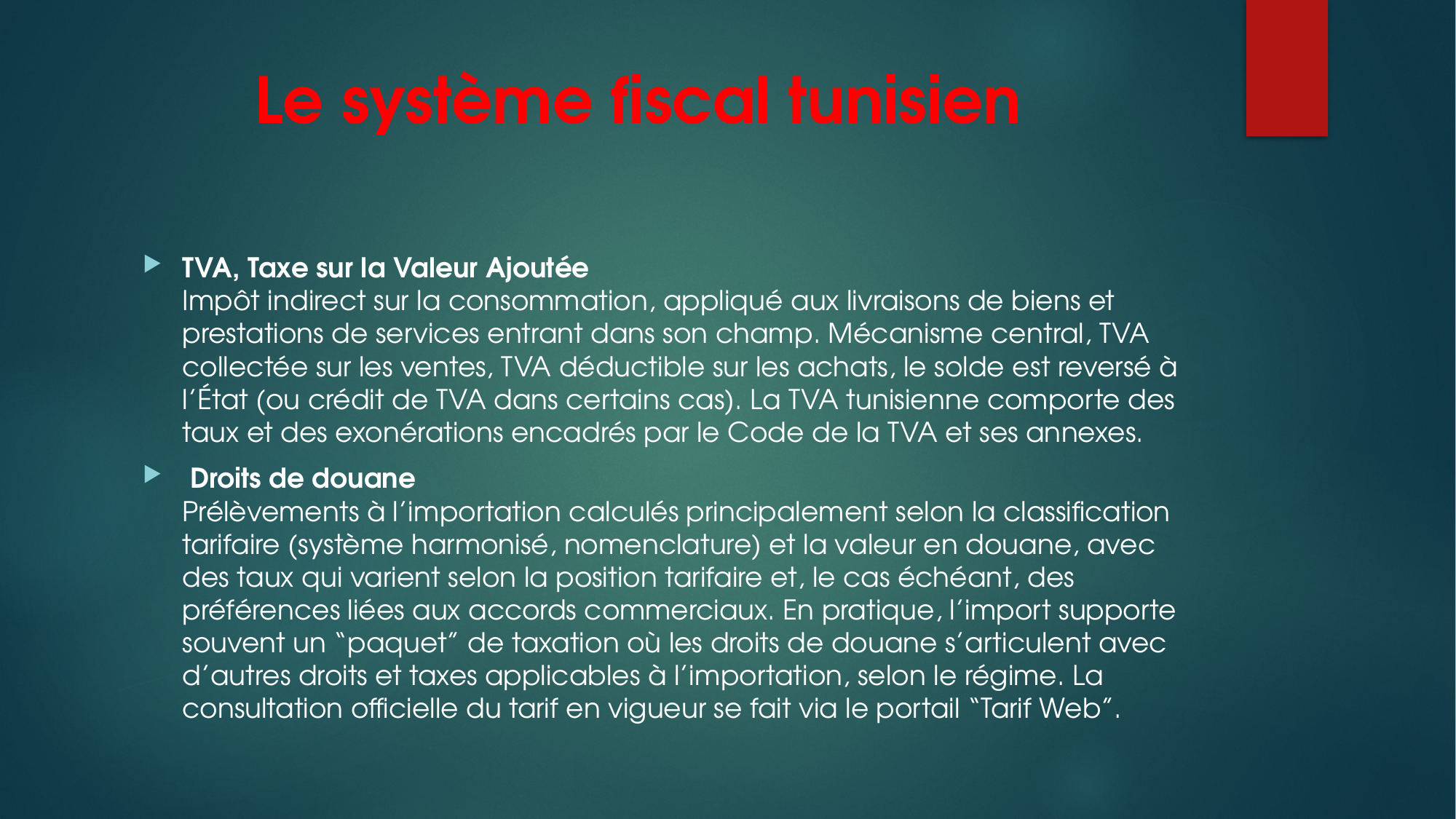

# Le système fiscal tunisien
TVA, Taxe sur la Valeur Ajoutée
Impôt indirect sur la consommation, appliqué aux livraisons de biens et prestations de services entrant dans son champ. Mécanisme central, TVA collectée sur les ventes, TVA déductible sur les achats, le solde est reversé à l’État (ou crédit de TVA dans certains cas). La TVA tunisienne comporte des taux et des exonérations encadrés par le Code de la TVA et ses annexes.
 Droits de douane
Prélèvements à l’importation calculés principalement selon la classification tarifaire (système harmonisé, nomenclature) et la valeur en douane, avec des taux qui varient selon la position tarifaire et, le cas échéant, des préférences liées aux accords commerciaux. En pratique, l’import supporte souvent un “paquet” de taxation où les droits de douane s’articulent avec d’autres droits et taxes applicables à l’importation, selon le régime. La consultation officielle du tarif en vigueur se fait via le portail “Tarif Web”.